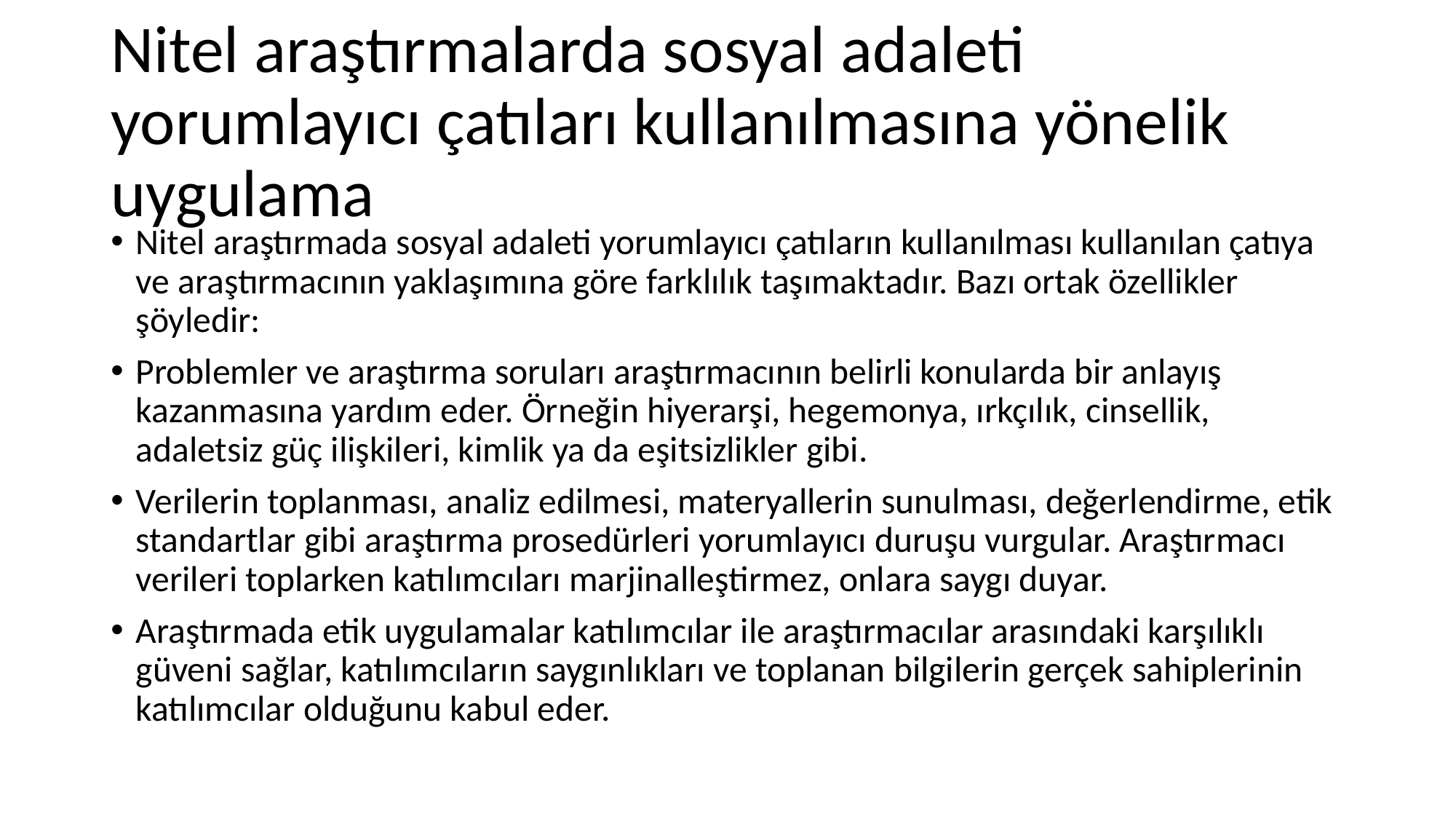

# Nitel araştırmalarda sosyal adaleti yorumlayıcı çatıları kullanılmasına yönelik uygulama
Nitel araştırmada sosyal adaleti yorumlayıcı çatıların kullanılması kullanılan çatıya ve araştırmacının yaklaşımına göre farklılık taşımaktadır. Bazı ortak özellikler şöyledir:
Problemler ve araştırma soruları araştırmacının belirli konularda bir anlayış kazanmasına yardım eder. Örneğin hiyerarşi, hegemonya, ırkçılık, cinsellik, adaletsiz güç ilişkileri, kimlik ya da eşitsizlikler gibi.
Verilerin toplanması, analiz edilmesi, materyallerin sunulması, değerlendirme, etik standartlar gibi araştırma prosedürleri yorumlayıcı duruşu vurgular. Araştırmacı verileri toplarken katılımcıları marjinalleştirmez, onlara saygı duyar.
Araştırmada etik uygulamalar katılımcılar ile araştırmacılar arasındaki karşılıklı güveni sağlar, katılımcıların saygınlıkları ve toplanan bilgilerin gerçek sahiplerinin katılımcılar olduğunu kabul eder.